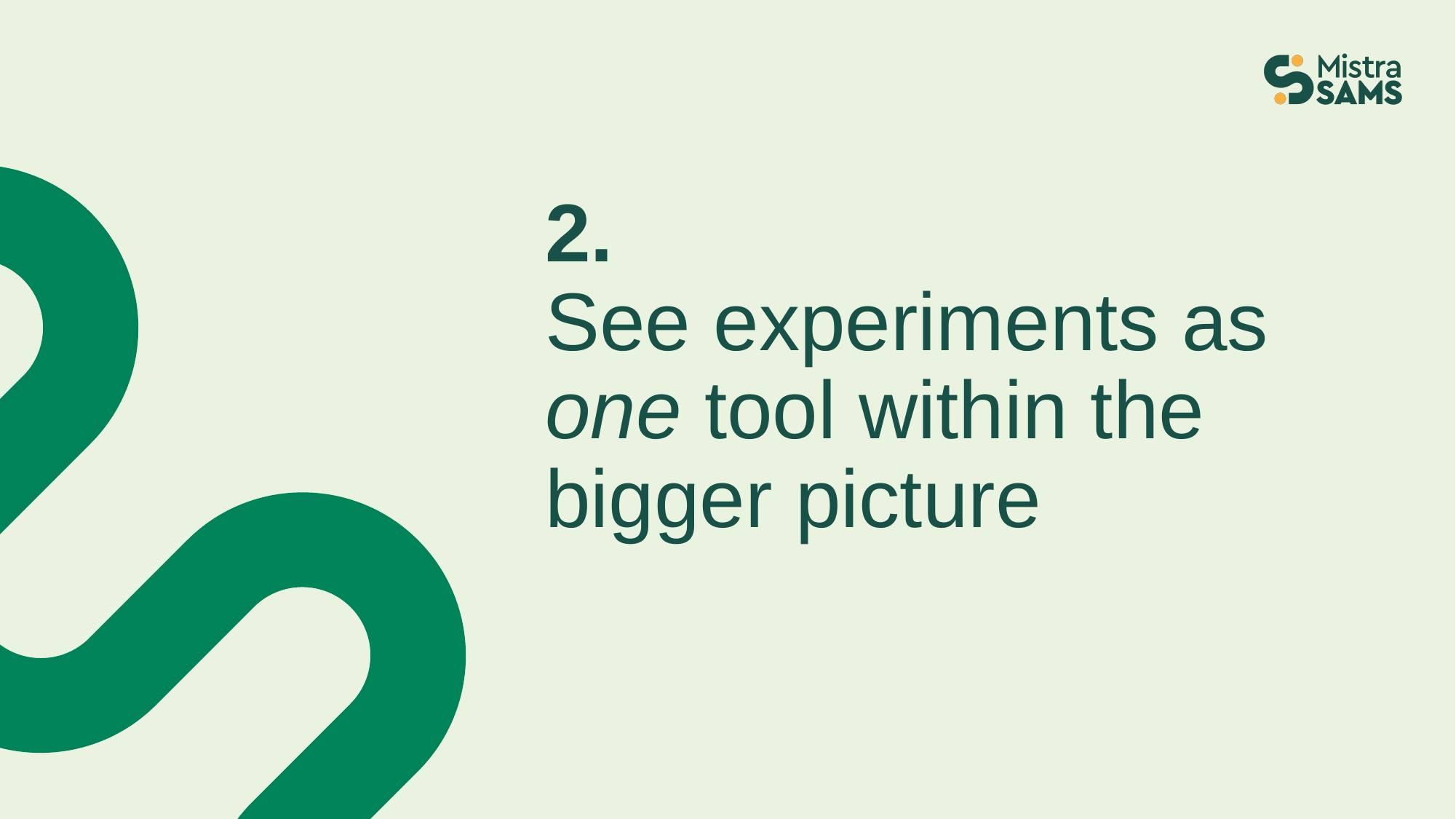

# 2. See experiments as one tool within the bigger picture